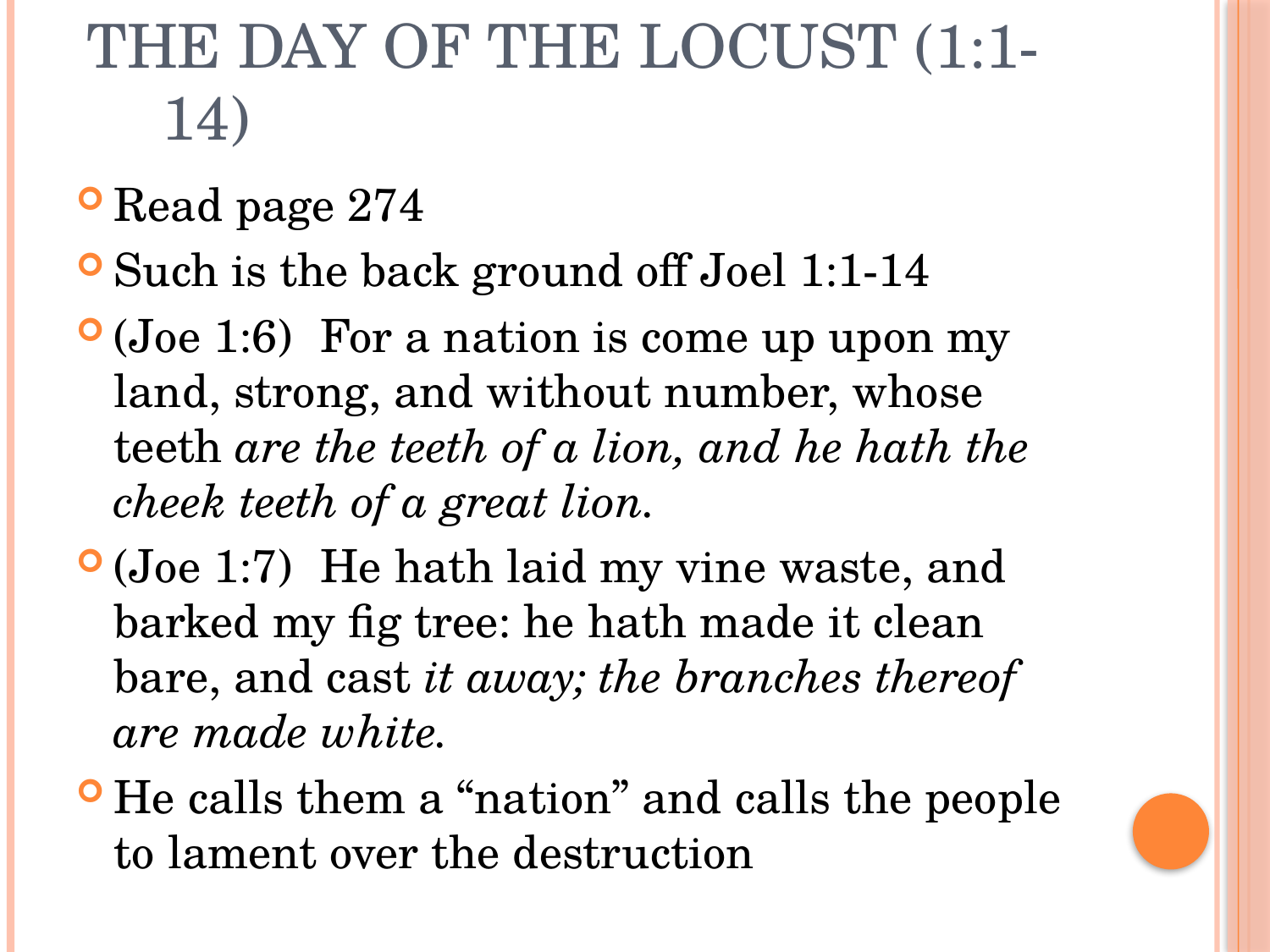

# The Day of the Locust (1:1-14)
Read page 274
Such is the back ground off Joel 1:1-14
(Joe 1:6)  For a nation is come up upon my land, strong, and without number, whose teeth are the teeth of a lion, and he hath the cheek teeth of a great lion.
(Joe 1:7)  He hath laid my vine waste, and barked my fig tree: he hath made it clean bare, and cast it away; the branches thereof are made white.
He calls them a “nation” and calls the people to lament over the destruction